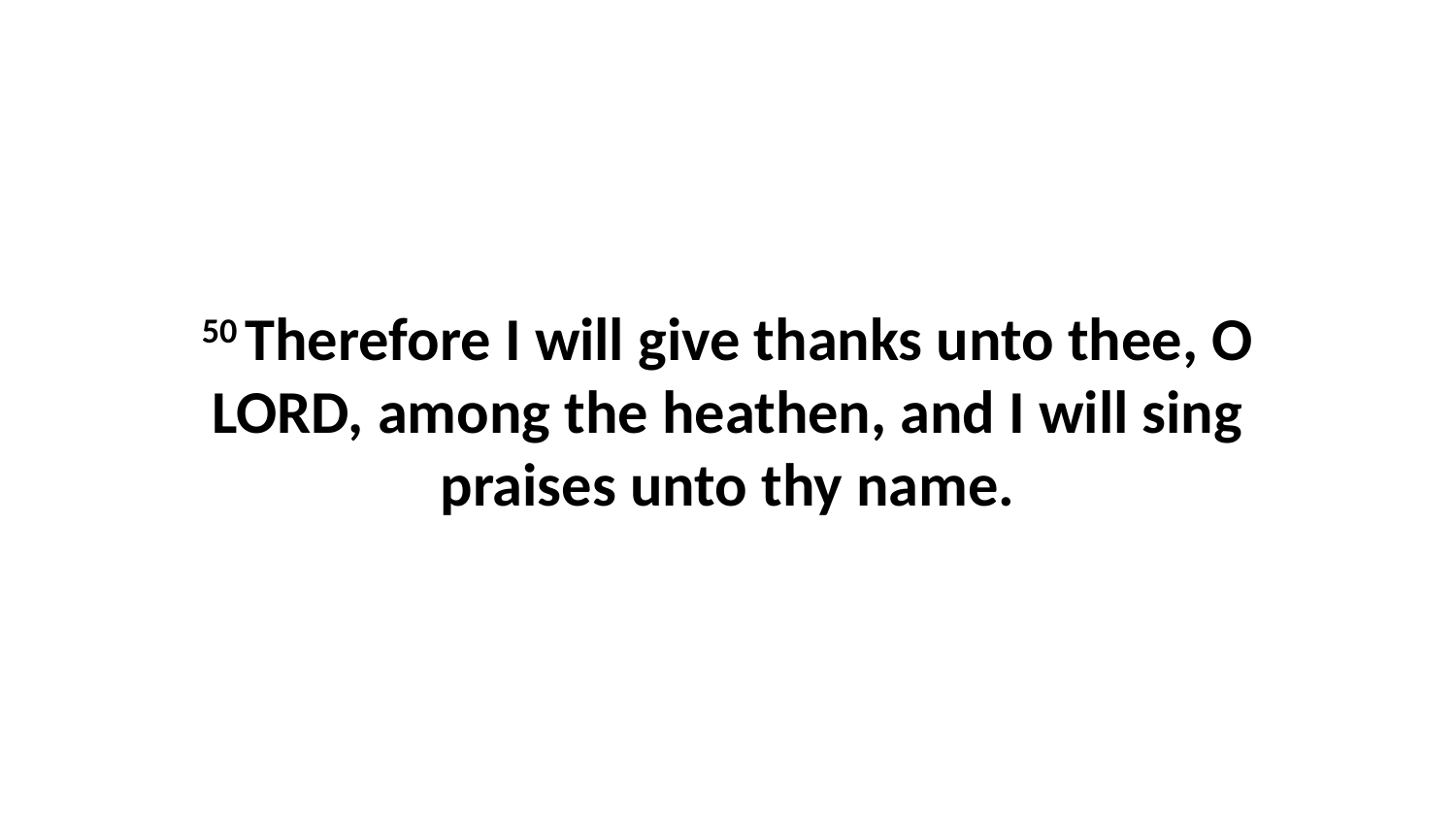

50 Therefore I will give thanks unto thee, O LORD, among the heathen, and I will sing praises unto thy name.